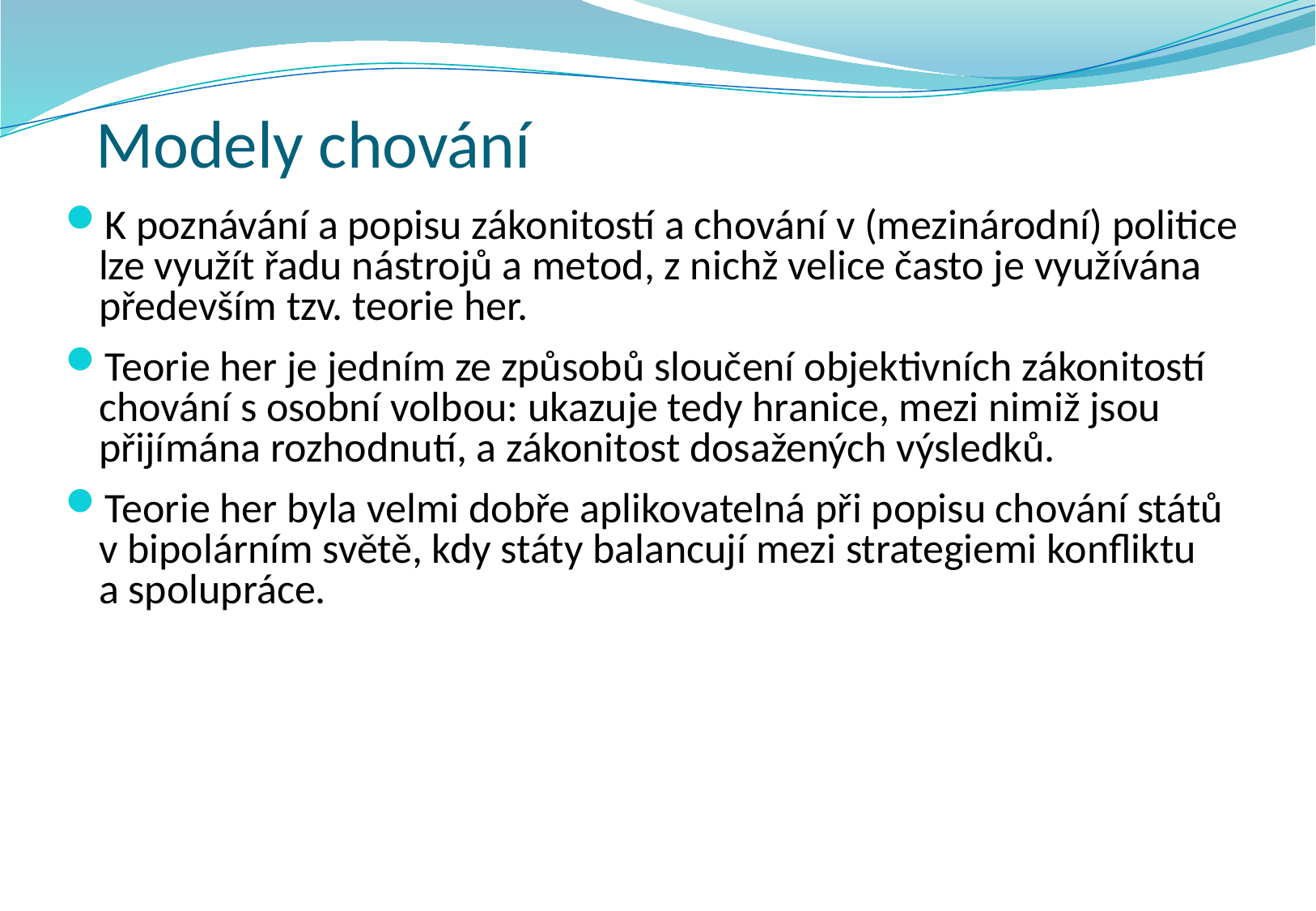

# Modely chování
K poznávání a popisu zákonitostí a chování v (mezinárodní) politice lze využít řadu nástrojů a metod, z nichž velice často je využívána především tzv. teorie her.
Teorie her je jedním ze způsobů sloučení objektivních zákonitostí chování s osobní volbou: ukazuje tedy hranice, mezi nimiž jsou přijímána rozhodnutí, a zákonitost dosažených výsledků.
Teorie her byla velmi dobře aplikovatelná při popisu chování států
v bipolárním světě, kdy státy balancují mezi strategiemi konfliktu
a spolupráce.